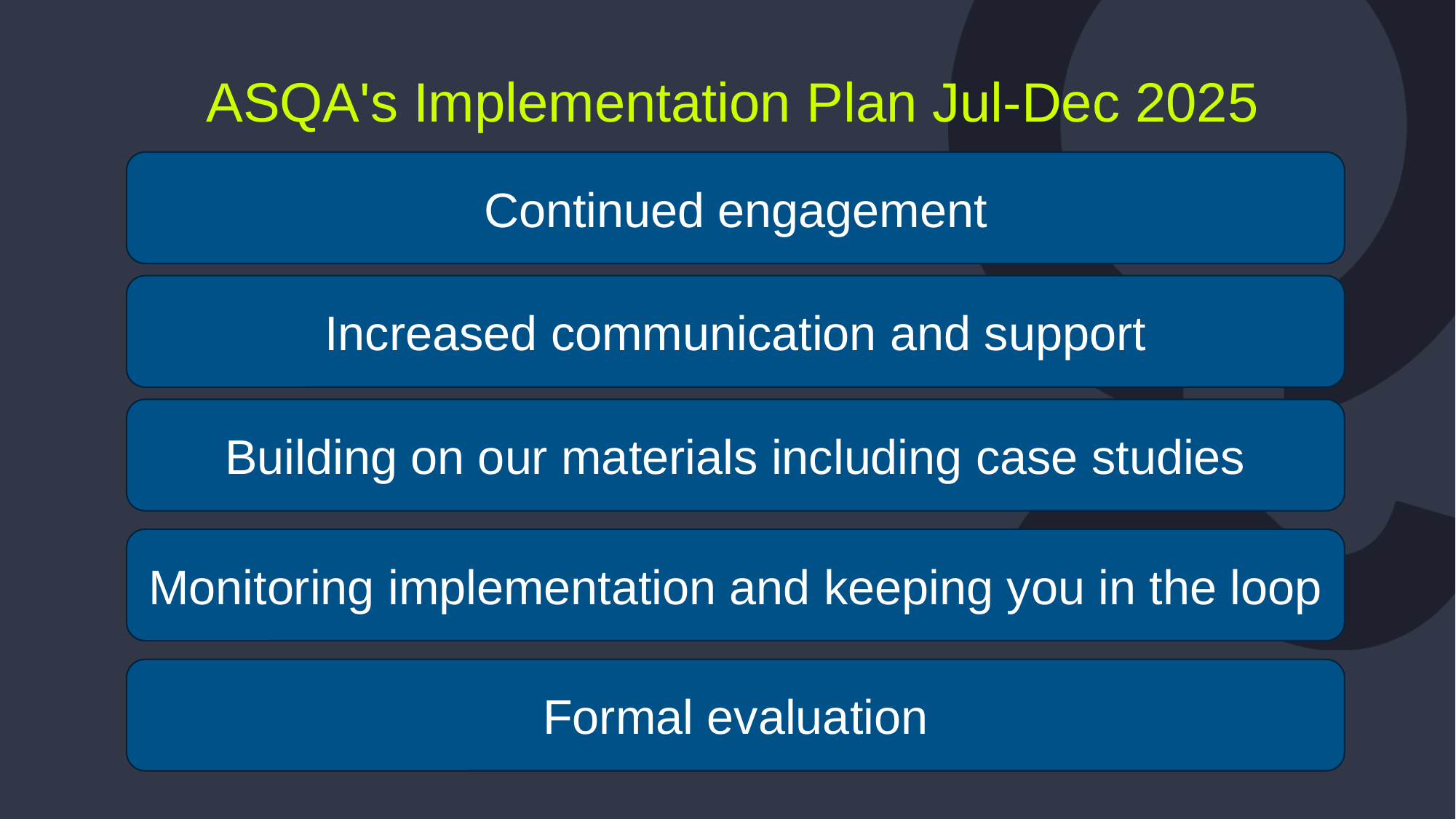

ASQA's Implementation Plan Jul-Dec 2025
Continued engagement
Increased communication and support
Building on our materials including case studies
Monitoring implementation and keeping you in the loop
Formal evaluation